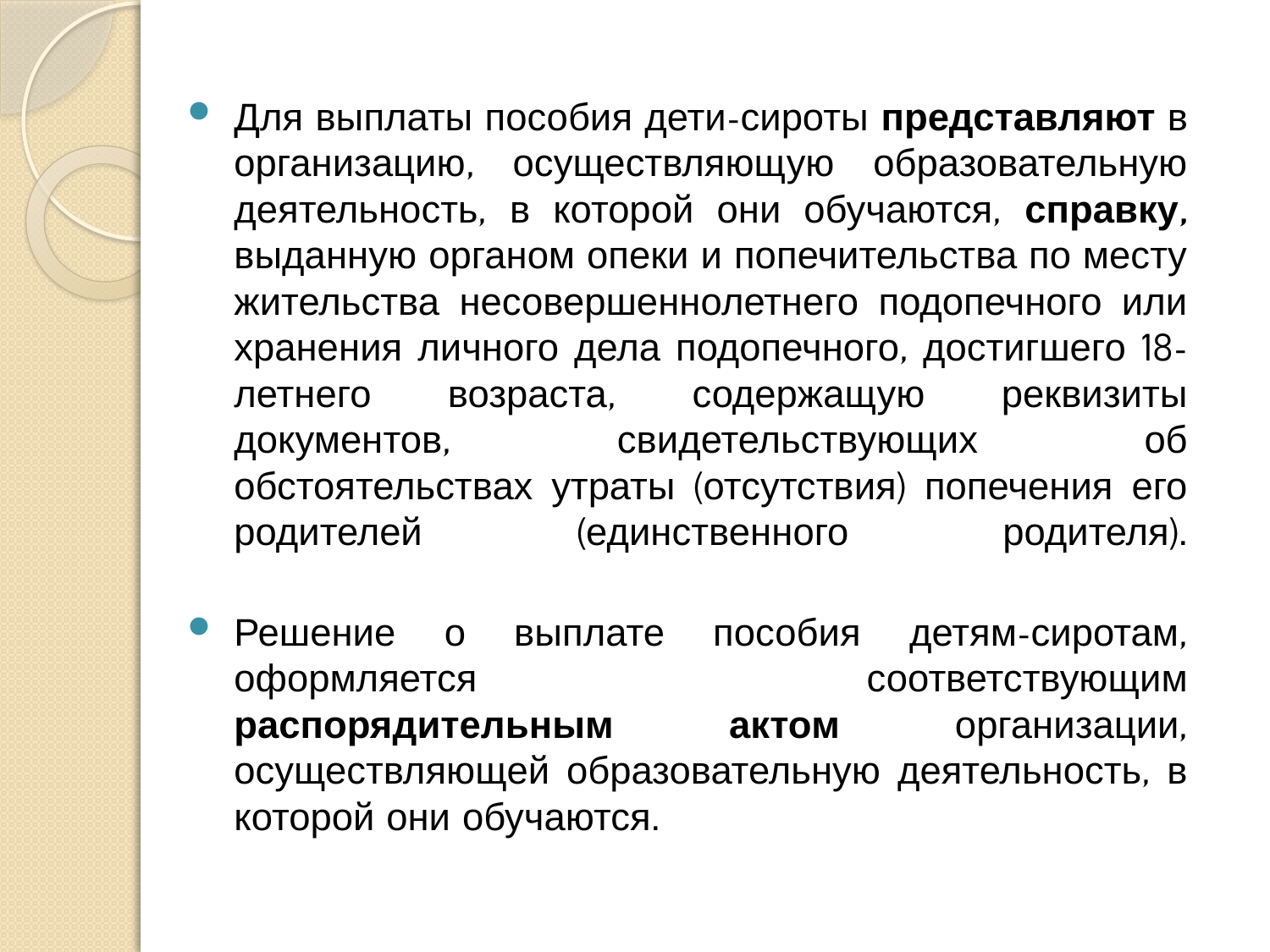

Для выплаты пособия дети-сироты представляют в организацию, осуществляющую образовательную деятельность, в которой они обучаются, справку, выданную органом опеки и попечительства по месту жительства несовершеннолетнего подопечного или хранения личного дела подопечного, достигшего 18-летнего возраста, содержащую реквизиты документов, свидетельствующих об обстоятельствах утраты (отсутствия) попечения его родителей (единственного родителя).
Решение о выплате пособия детям-сиротам, оформляется соответствующим распорядительным актом организации, осуществляющей образовательную деятельность, в которой они обучаются.